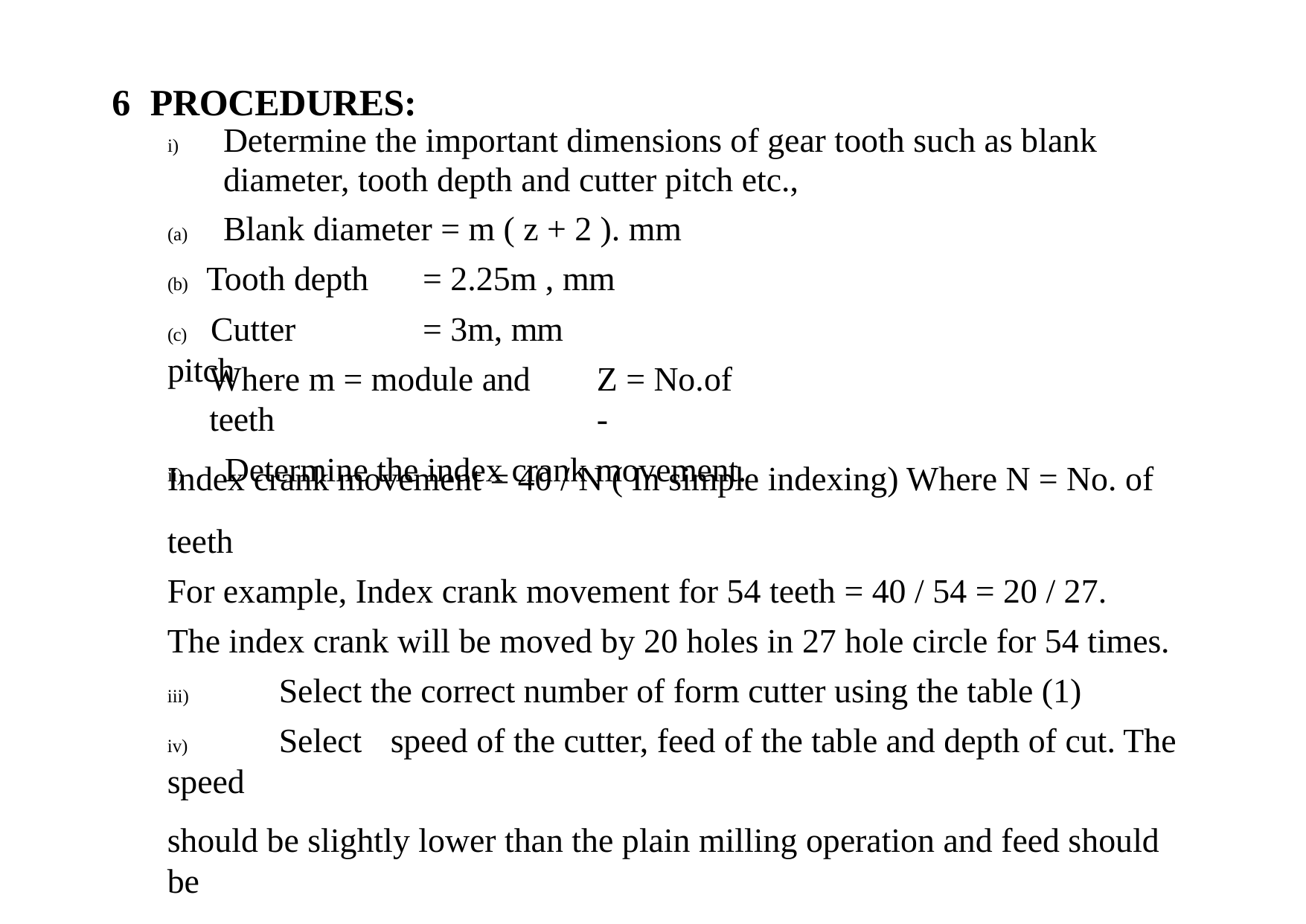

# 6	PROCEDURES:
i)	Determine the important dimensions of gear tooth such as blank diameter, tooth depth and cutter pitch etc.,
(a)	Blank diameter = m ( z + 2 ). mm
(b)	Tooth depth
(c)	Cutter pitch
= 2.25m , mm
= 3m, mm
Where m = module and	Z = No.of teeth	-
ii)	Determine the index crank movement.
Index crank movement = 40 / N ( In simple indexing) Where N = No. of teeth
For example, Index crank movement for 54 teeth = 40 / 54 = 20 / 27.
The index crank will be moved by 20 holes in 27 hole circle for 54 times.
iii)	Select the correct number of form cutter using the table (1)
iv)	Select	speed of the cutter, feed of the table and depth of cut. The speed
should be slightly lower than the plain milling operation and feed should be